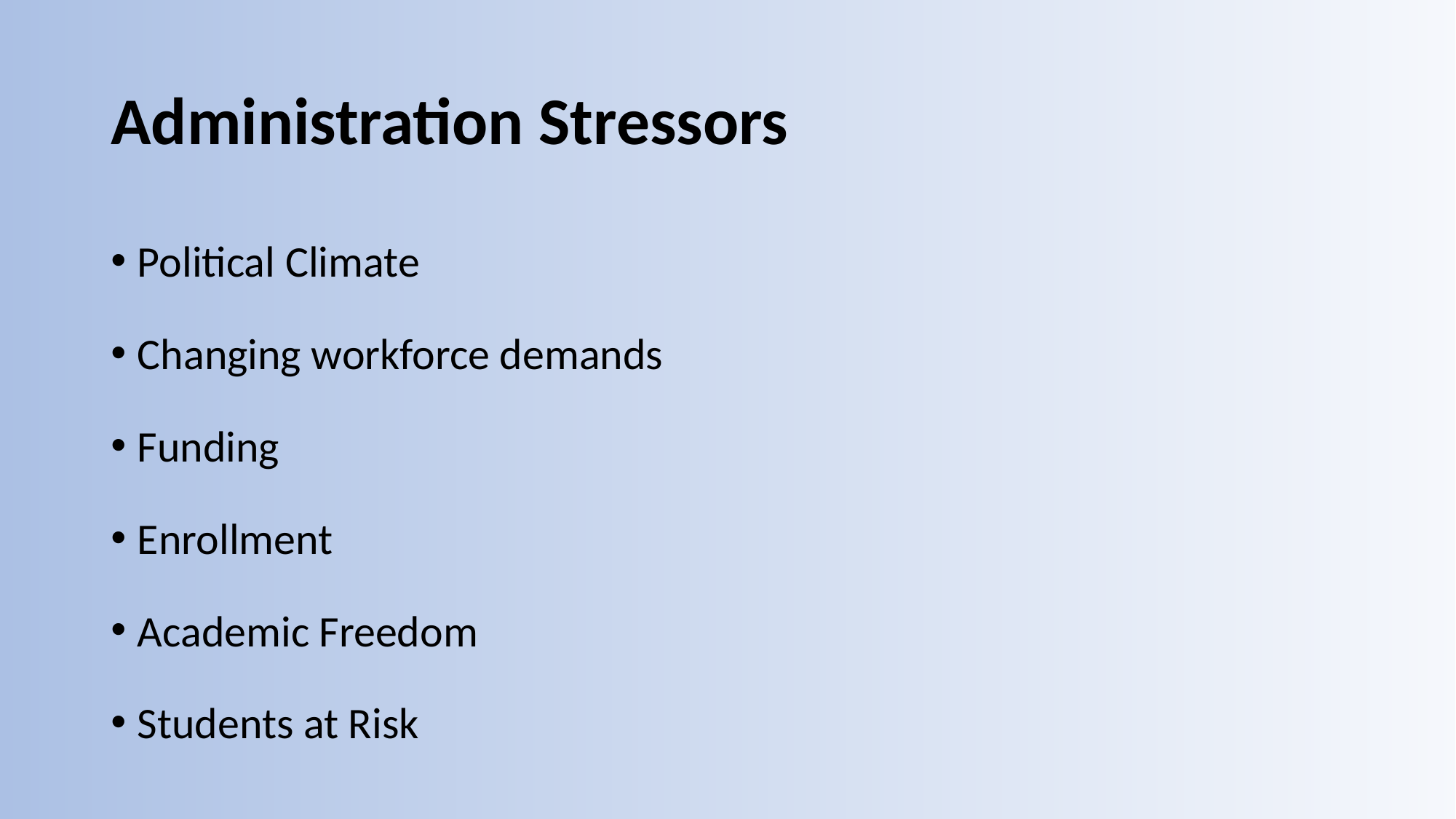

# Administration Stressors
Political Climate
Changing workforce demands
Funding
Enrollment
Academic Freedom
Students at Risk